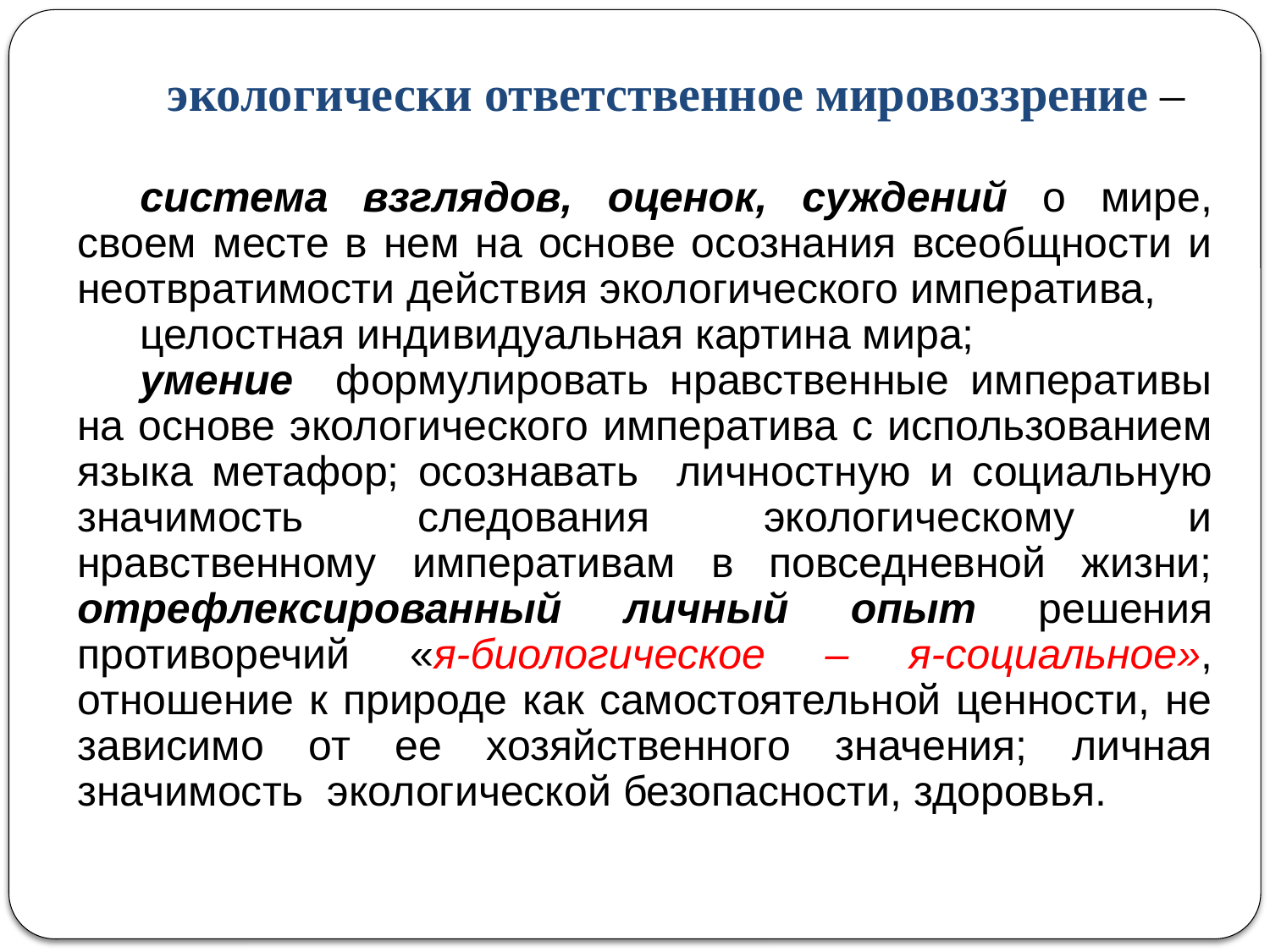

экологически ответственное мировоззрение –

система взглядов, оценок, суждений о мире, своем месте в нем на основе осознания всеобщности и неотвратимости действия экологического императива,
целостная индивидуальная картина мира;
умение  формулировать нравственные императивы на основе экологического императива с использованием языка метафор; осознавать  личностную и социальную значимость следования экологическому и нравственному императивам в повседневной жизни; отрефлексированный личный опыт решения противоречий «я-биологическое – я-социальное», отношение к природе как самостоятельной ценности, не зависимо от ее хозяйственного значения; личная значимость  экологической безопасности, здоровья.